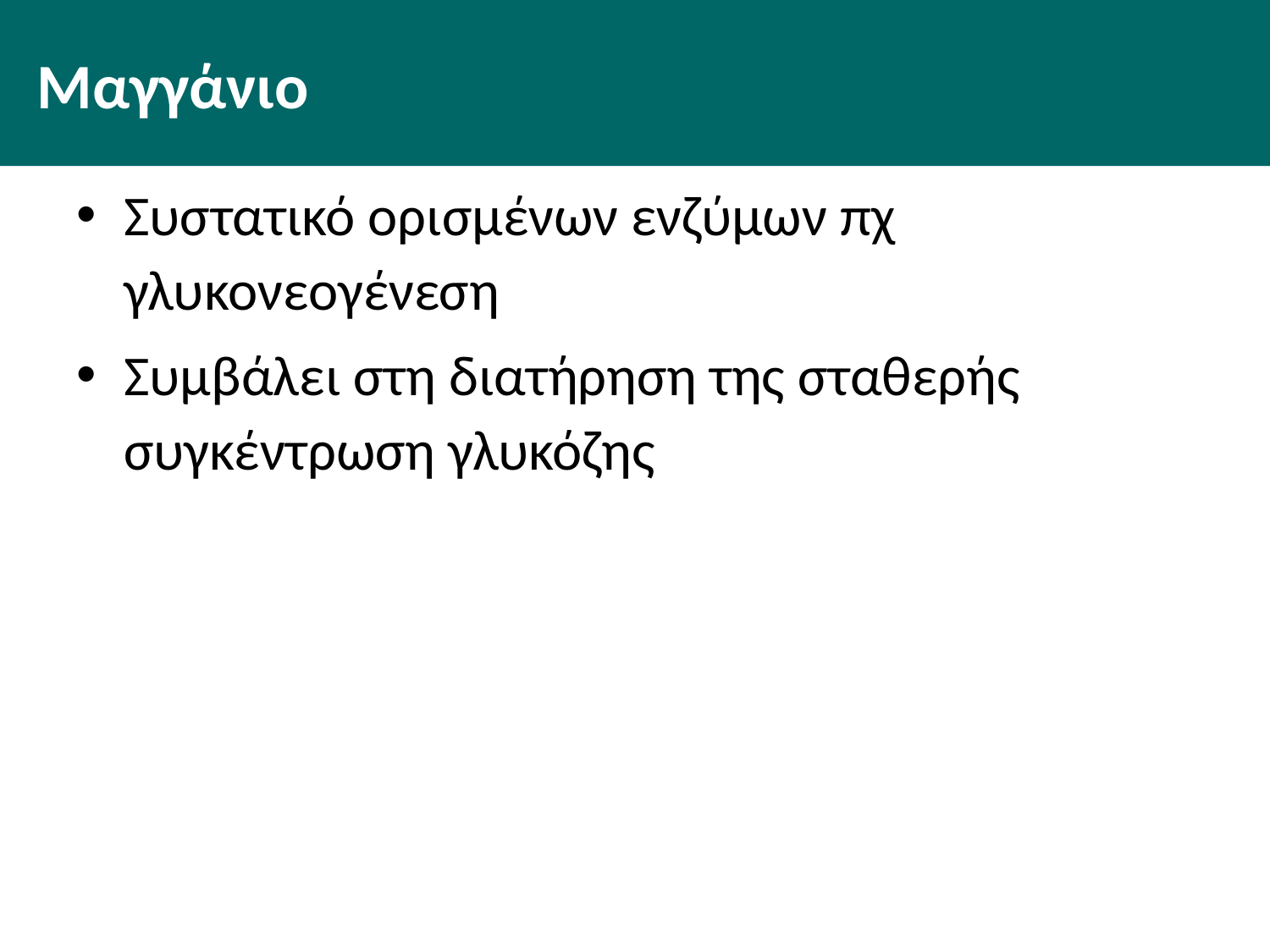

# Μαγγάνιο
Συστατικό ορισμένων ενζύμων πχ γλυκονεογένεση
Συμβάλει στη διατήρηση της σταθερής  συγκέντρωση γλυκόζης